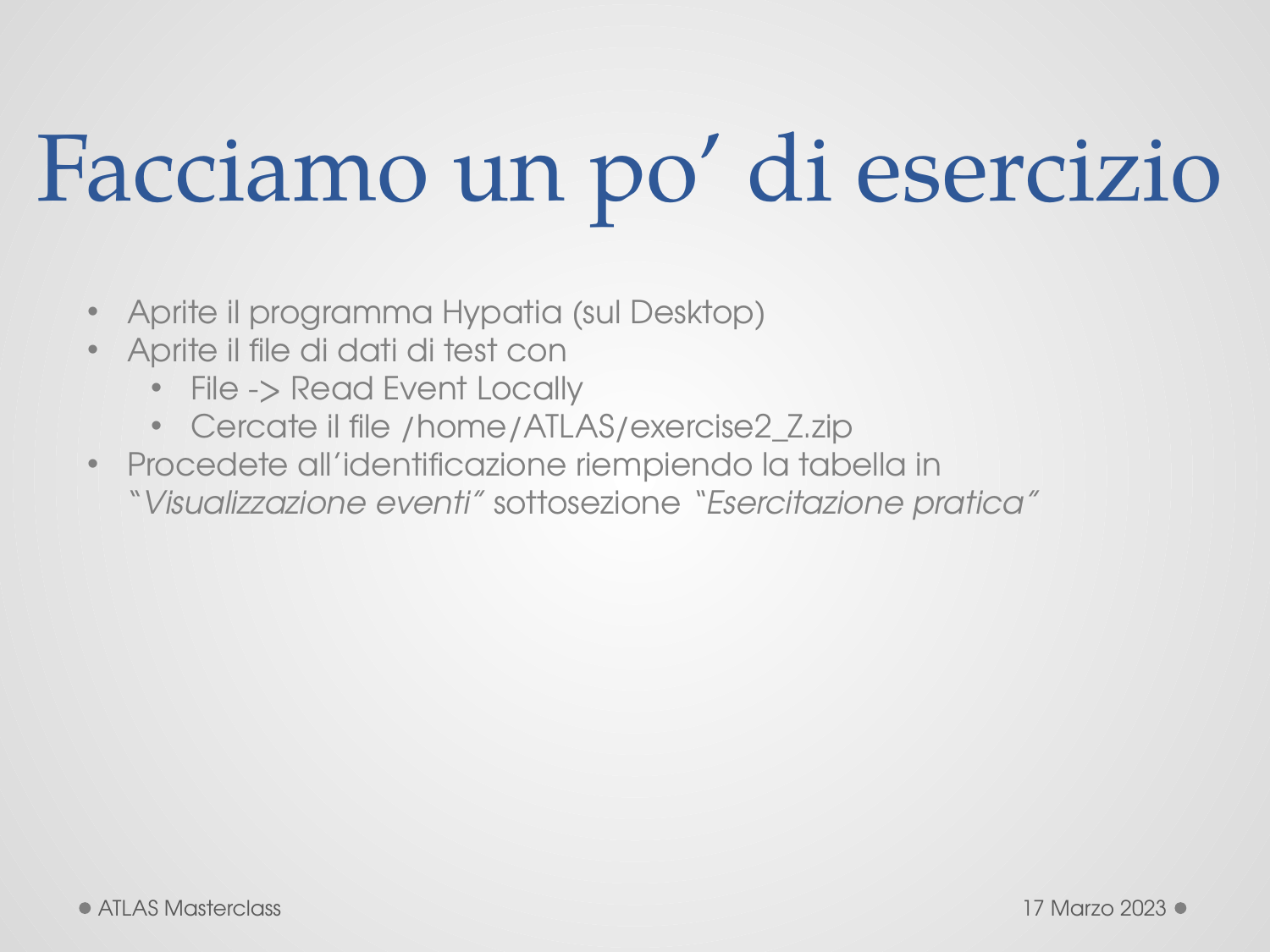

# Facciamo un po’ di esercizio
Aprite il programma Hypatia (sul Desktop)
Aprite il file di dati di test con
File -> Read Event Locally
Cercate il file /home/ATLAS/exercise2_Z.zip
Procedete all’identificazione riempiendo la tabella in “Visualizzazione eventi” sottosezione “Esercitazione pratica”

ATLAS Masterclass
17 Marzo 2023